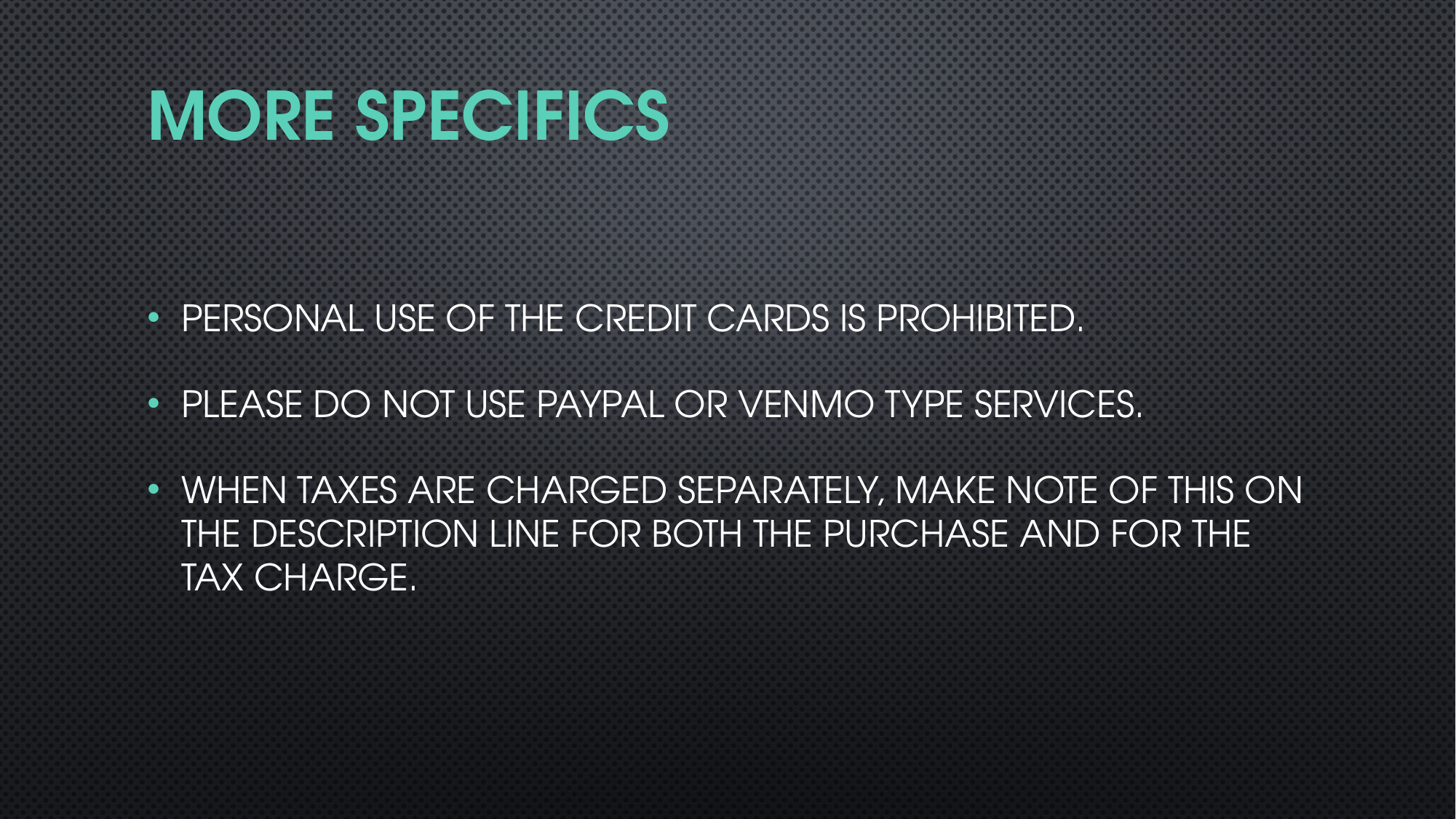

# MORE SPECIFICS
PERSONAL USE OF THE CREDIT CARDS IS PROHIBITED.

PLEASE DO NOT USE PAYPAL OR VENMO TYPE SERVICES.

WHEN TAXES ARE CHARGED SEPARATELY, MAKE NOTE OF THIS ON THE DESCRIPTION LINE FOR BOTH THE PURCHASE AND FOR THE TAX CHARGE.